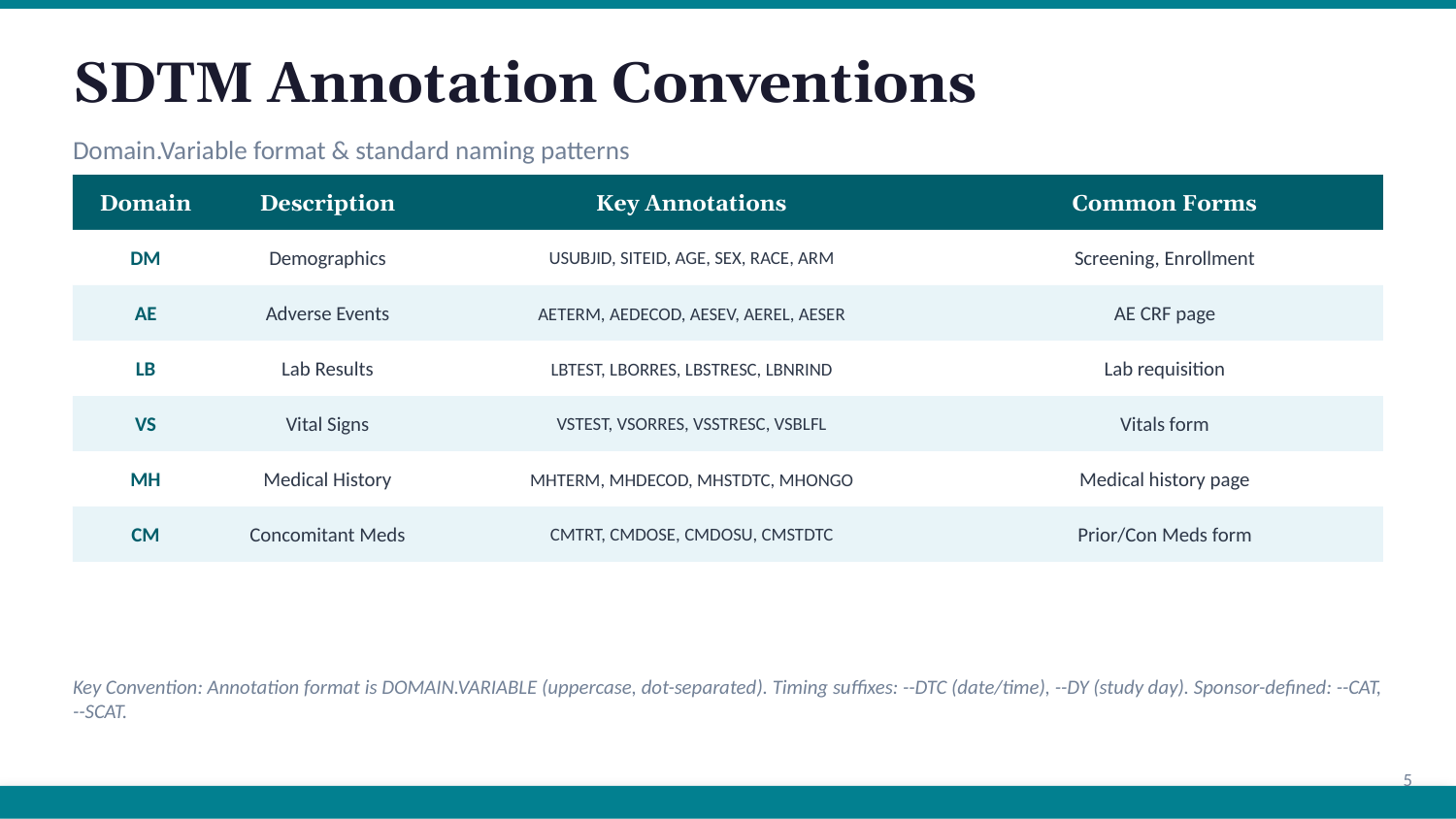

SDTM Annotation Conventions
Domain.Variable format & standard naming patterns

Domain
Description
Key Annotations
Common Forms

DM
Demographics
USUBJID, SITEID, AGE, SEX, RACE, ARM
Screening, Enrollment

AE
Adverse Events
AETERM, AEDECOD, AESEV, AEREL, AESER
AE CRF page

LB
Lab Results
LBTEST, LBORRES, LBSTRESC, LBNRIND
Lab requisition

VS
Vital Signs
VSTEST, VSORRES, VSSTRESC, VSBLFL
Vitals form

MH
Medical History
MHTERM, MHDECOD, MHSTDTC, MHONGO
Medical history page

CM
Concomitant Meds
CMTRT, CMDOSE, CMDOSU, CMSTDTC
Prior/Con Meds form
Key Convention: Annotation format is DOMAIN.VARIABLE (uppercase, dot-separated). Timing suffixes: --DTC (date/time), --DY (study day). Sponsor-defined: --CAT, --SCAT.
5